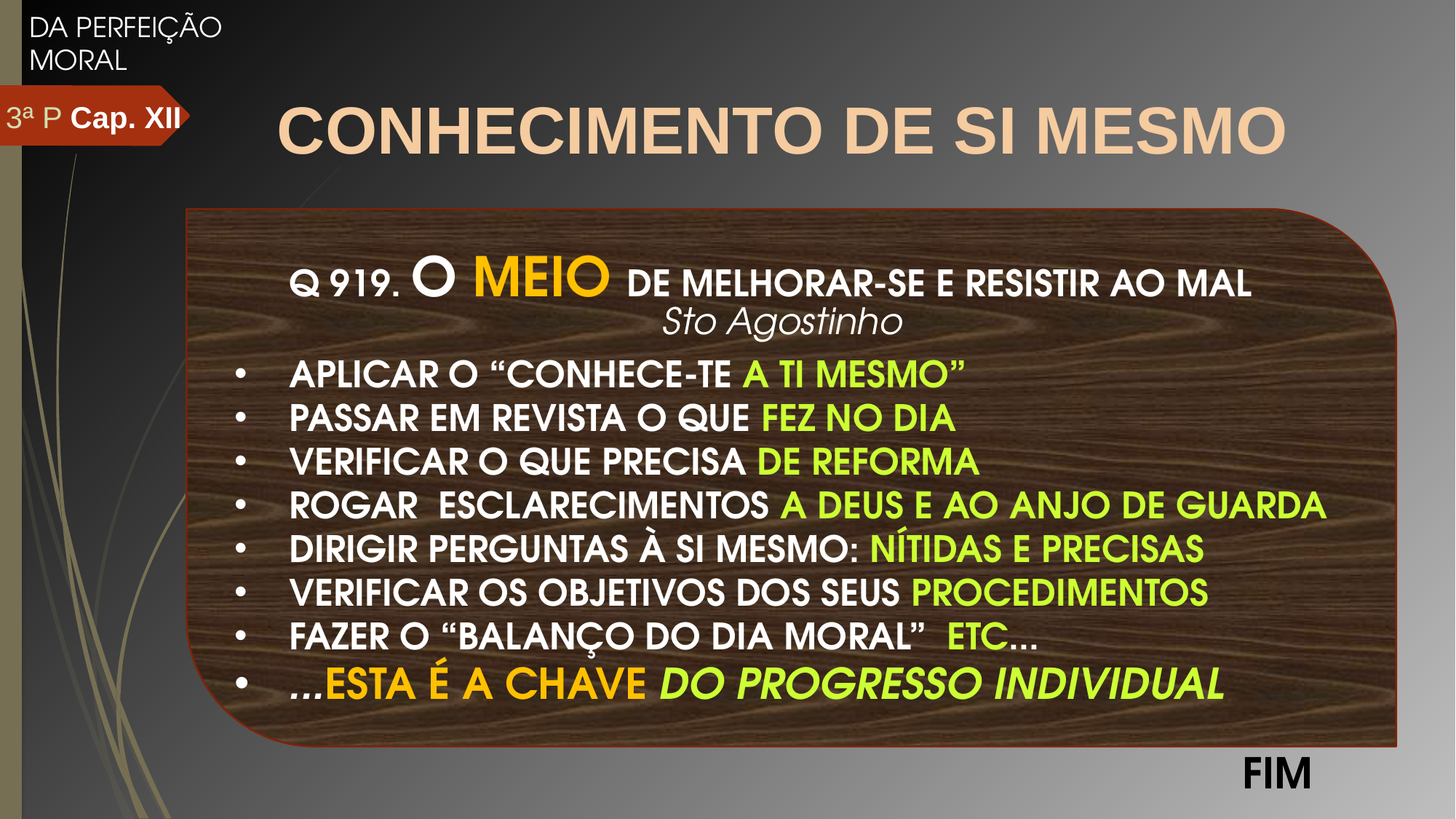

DA PERFEIÇÃO
MORAL
# CONHECIMENTO DE SI MESMO
3ª P Cap. XII
Q 919. O MEIO DE MELHORAR-SE E RESISTIR AO MAL

APLICAR O “CONHECE-TE A TI MESMO”
PASSAR EM REVISTA O QUE FEZ NO DIA
VERIFICAR O QUE PRECISA DE REFORMA
ROGAR  ESCLARECIMENTOS A DEUS E AO ANJO DE GUARDA
DIRIGIR PERGUNTAS À SI MESMO: NÍTIDAS E PRECISAS
VERIFICAR OS OBJETIVOS DOS SEUS PROCEDIMENTOS
FAZER O “BALANÇO DO DIA MORAL”  ETC...
...ESTA É A CHAVE DO PROGRESSO INDIVIDUAL
Sto Agostinho
FIM